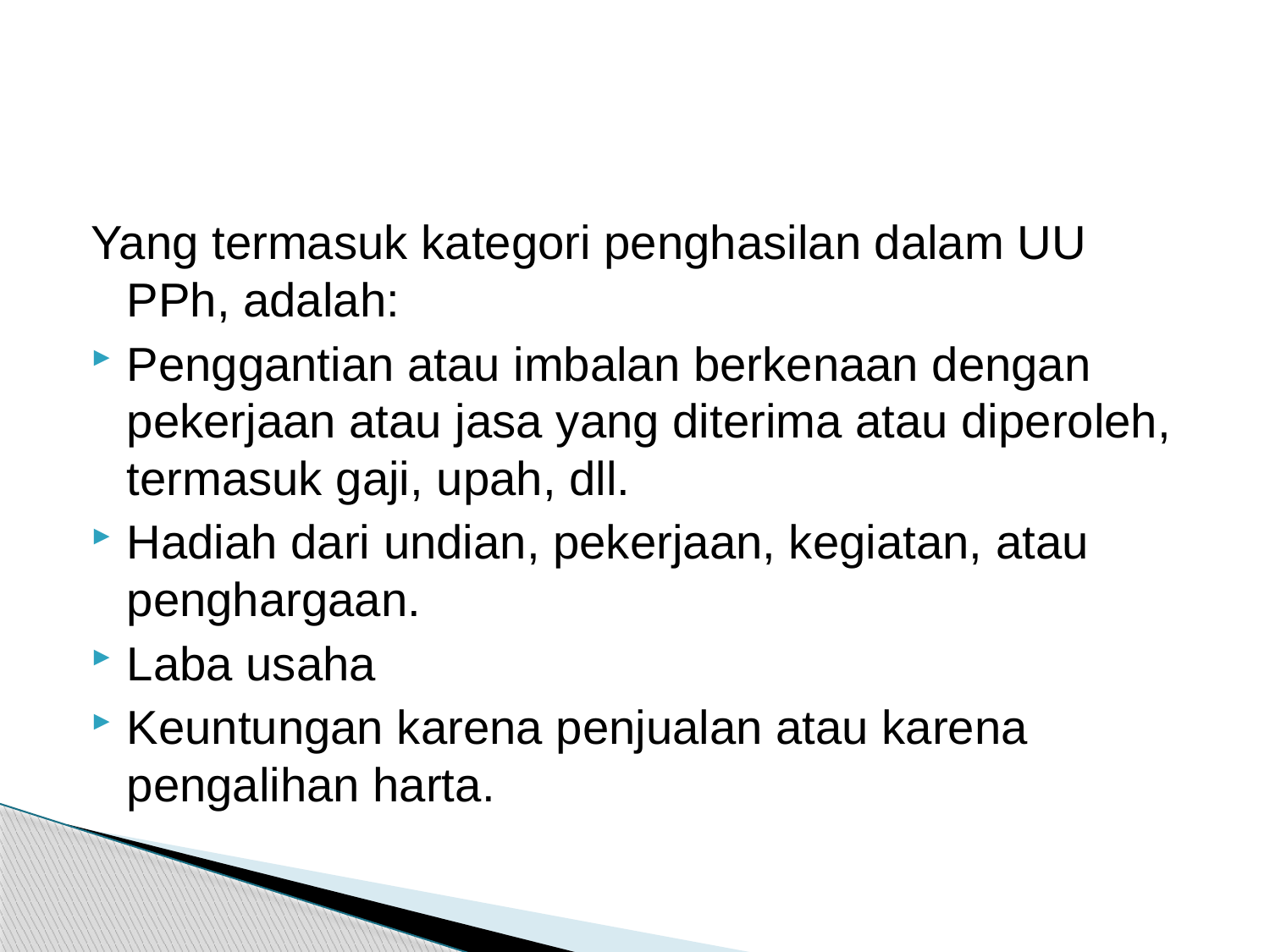

#
Yang termasuk kategori penghasilan dalam UU PPh, adalah:
Penggantian atau imbalan berkenaan dengan pekerjaan atau jasa yang diterima atau diperoleh, termasuk gaji, upah, dll.
Hadiah dari undian, pekerjaan, kegiatan, atau penghargaan.
Laba usaha
Keuntungan karena penjualan atau karena pengalihan harta.